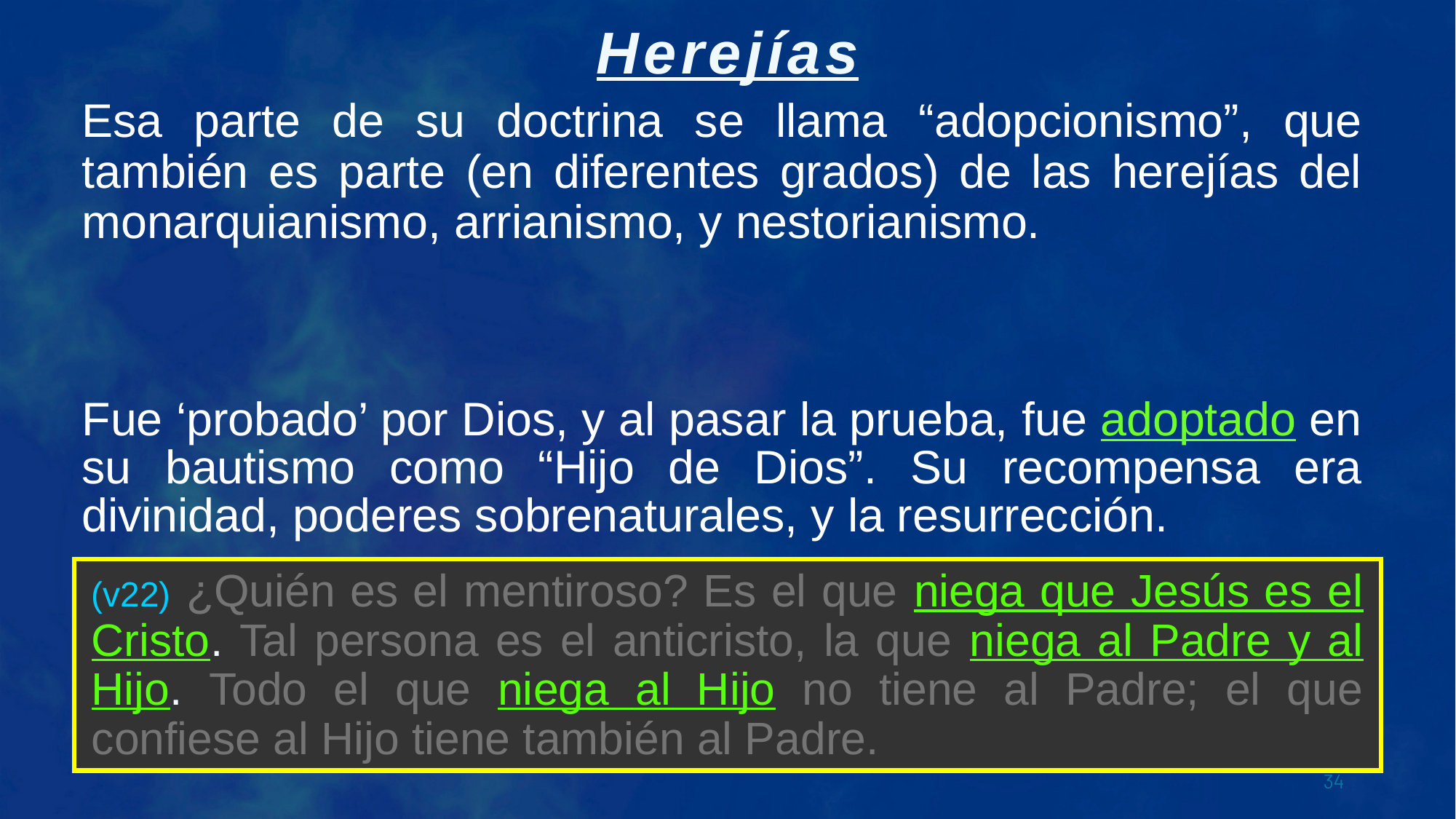

Esa parte de su doctrina se llama “adopcionismo”, que también es parte (en diferentes grados) de las herejías del monarquianismo, arrianismo, y nestorianismo.
Fue ‘probado’ por Dios, y al pasar la prueba, fue adoptado en su bautismo como “Hijo de Dios”. Su recompensa era divinidad, poderes sobrenaturales, y la resurrección.
(v22) ¿Quién es el mentiroso? Es el que niega que Jesús es el Cristo. Tal persona es el anticristo, la que niega al Padre y al Hijo. Todo el que niega al Hijo no tiene al Padre; el que confiese al Hijo tiene también al Padre.